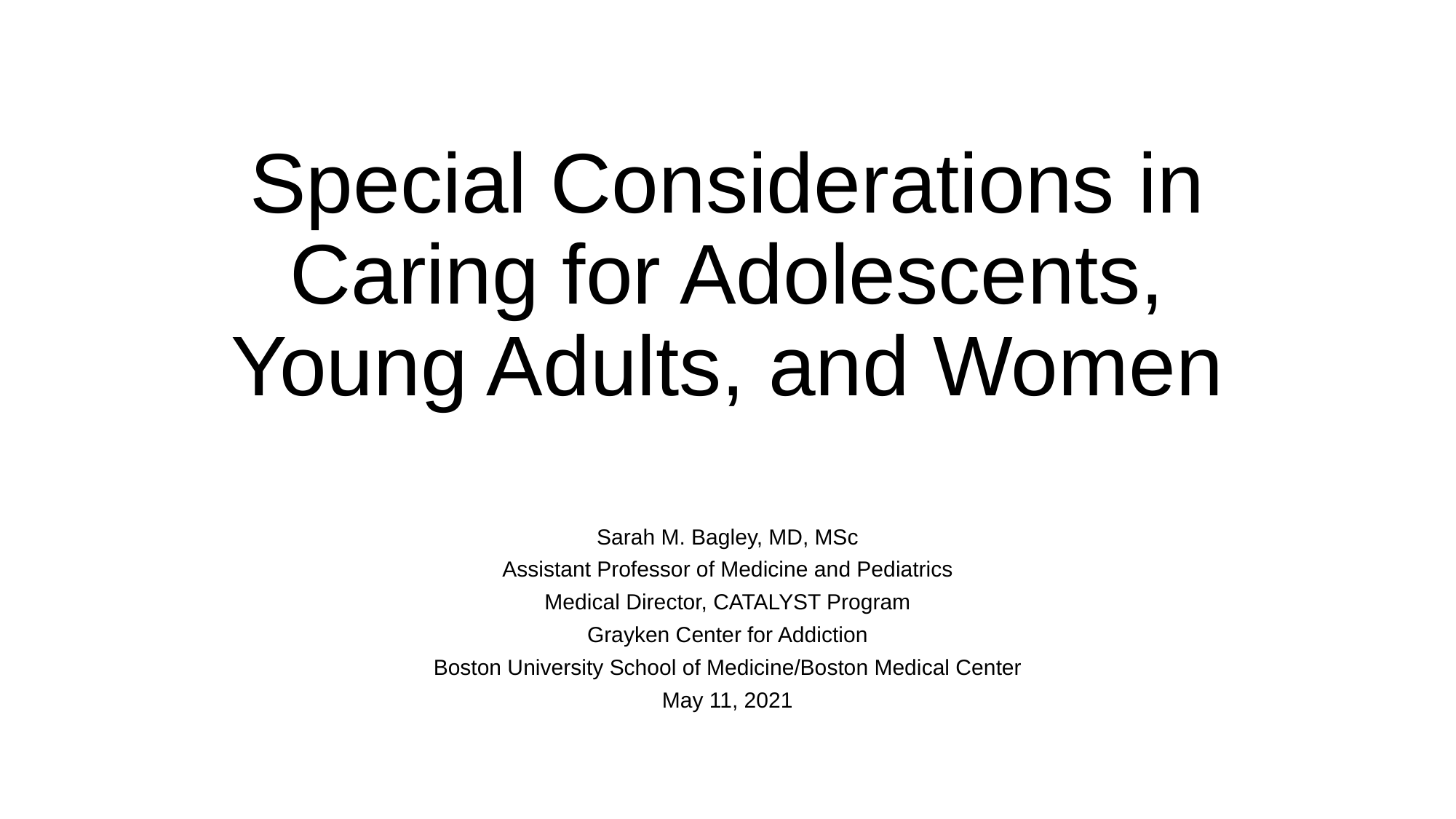

# Special Considerations in Caring for Adolescents, Young Adults, and Women
Sarah M. Bagley, MD, MSc
Assistant Professor of Medicine and Pediatrics
Medical Director, CATALYST Program
Grayken Center for Addiction
Boston University School of Medicine/Boston Medical Center
May 11, 2021